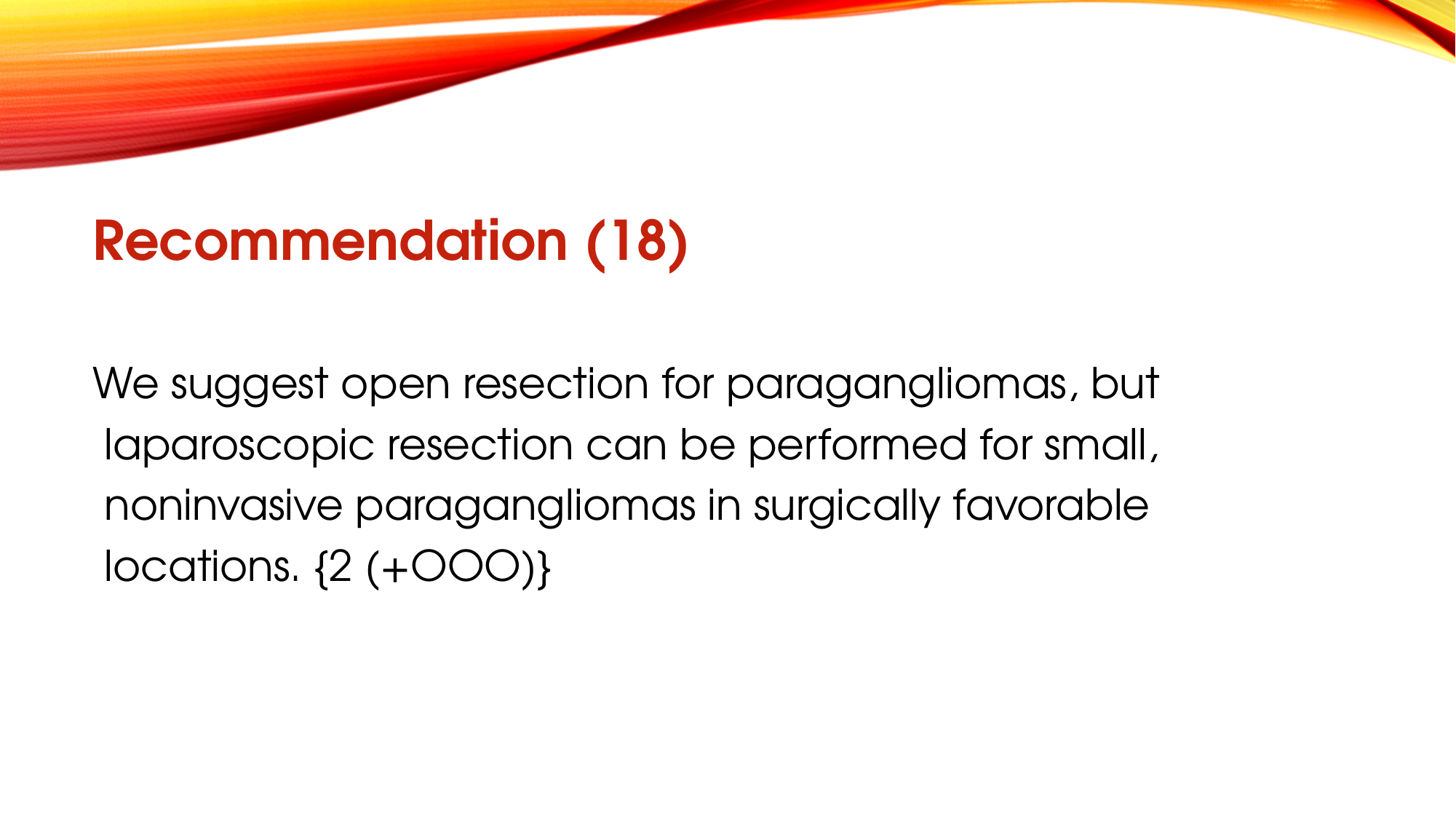

Recommendation (18)

We suggest open resection for paragangliomas, but
 laparoscopic resection can be performed for small,
 noninvasive paragangliomas in surgically favorable
 locations. {2 (+OOO)}